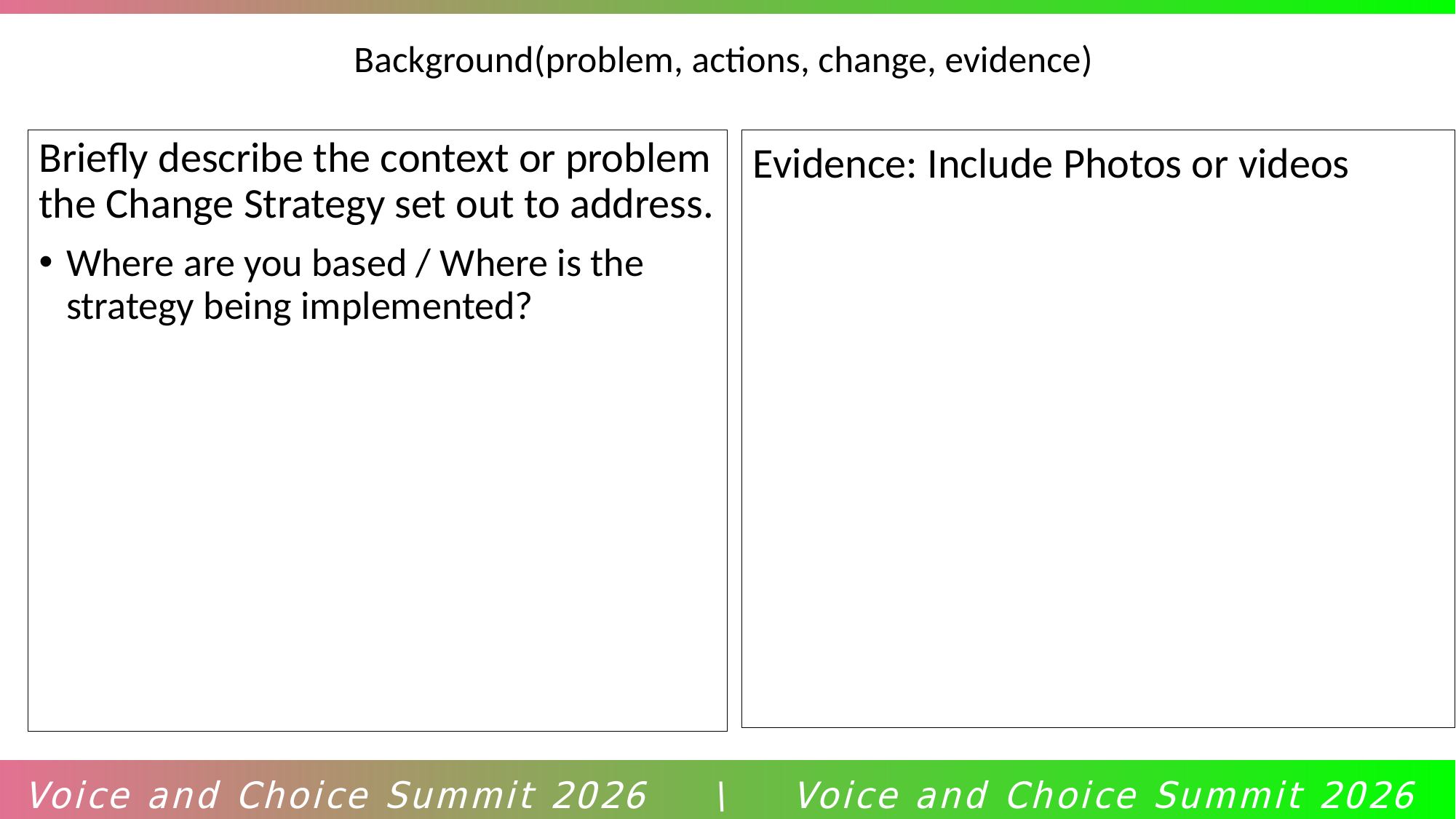

Background(problem, actions, change, evidence)

Briefly describe the context or problem the Change Strategy set out to address.
Where are you based / Where is the strategy being implemented?

Evidence: Include Photos or videos

Voice and Choice Summit 2026    \    Voice and Choice Summit 2026